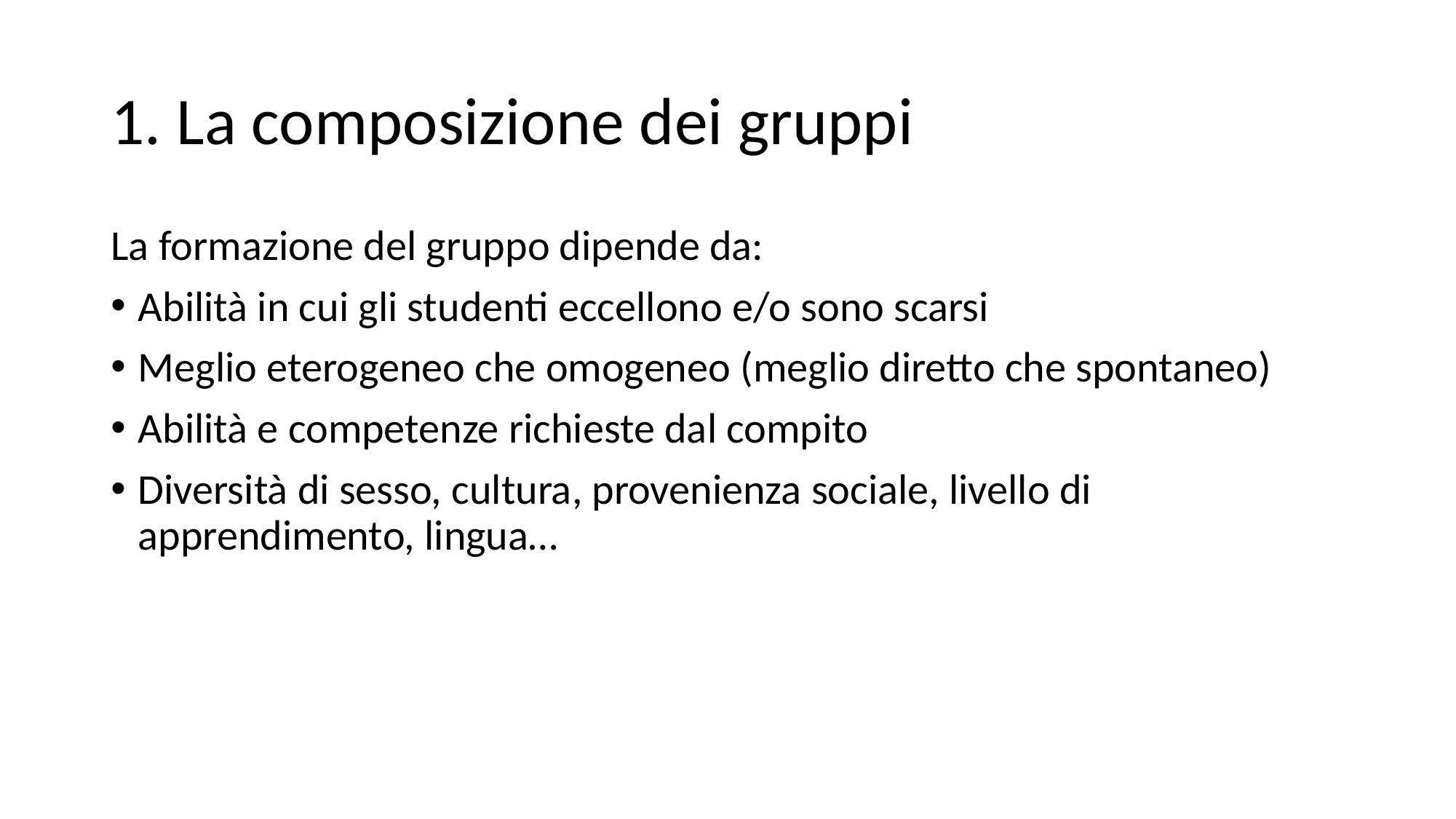

# 1. La composizione dei gruppi
La formazione del gruppo dipende da:
Abilità in cui gli studenti eccellono e/o sono scarsi
Meglio eterogeneo che omogeneo (meglio diretto che spontaneo)
Abilità e competenze richieste dal compito
Diversità di sesso, cultura, provenienza sociale, livello di apprendimento, lingua…